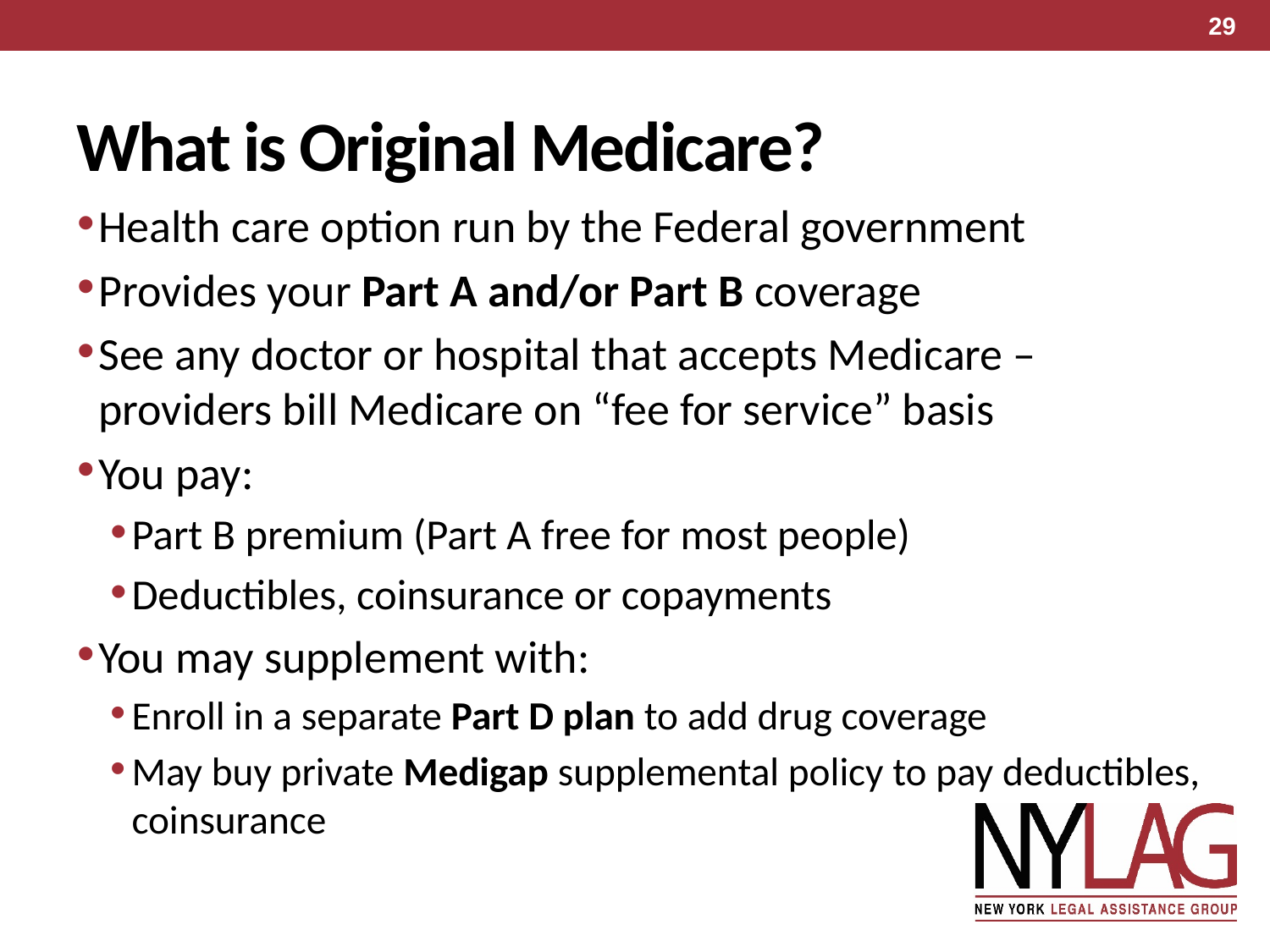

29
# What is Original Medicare?
Health care option run by the Federal government
Provides your Part A and/or Part B coverage
See any doctor or hospital that accepts Medicare – providers bill Medicare on “fee for service” basis
You pay:
Part B premium (Part A free for most people)
Deductibles, coinsurance or copayments
You may supplement with:
Enroll in a separate Part D plan to add drug coverage
May buy private Medigap supplemental policy to pay deductibles, coinsurance